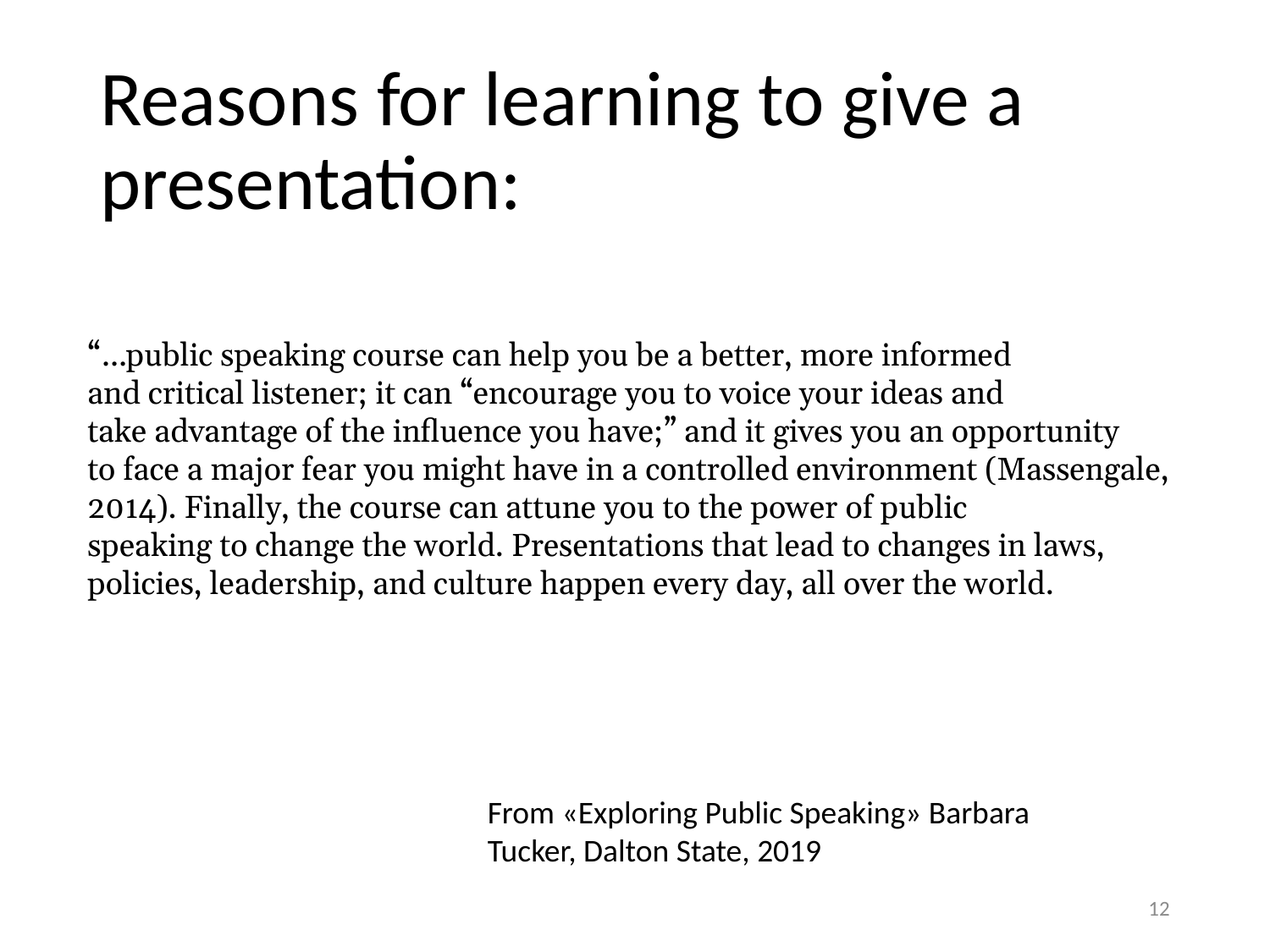

# Reasons for learning to give a presentation:
“…public speaking course can help you be a better, more informed
and critical listener; it can “encourage you to voice your ideas and
take advantage of the influence you have;” and it gives you an opportunity
to face a major fear you might have in a controlled environment (Massengale,
2014). Finally, the course can attune you to the power of public
speaking to change the world. Presentations that lead to changes in laws,
policies, leadership, and culture happen every day, all over the world.
From «Exploring Public Speaking» Barbara Tucker, Dalton State, 2019
12